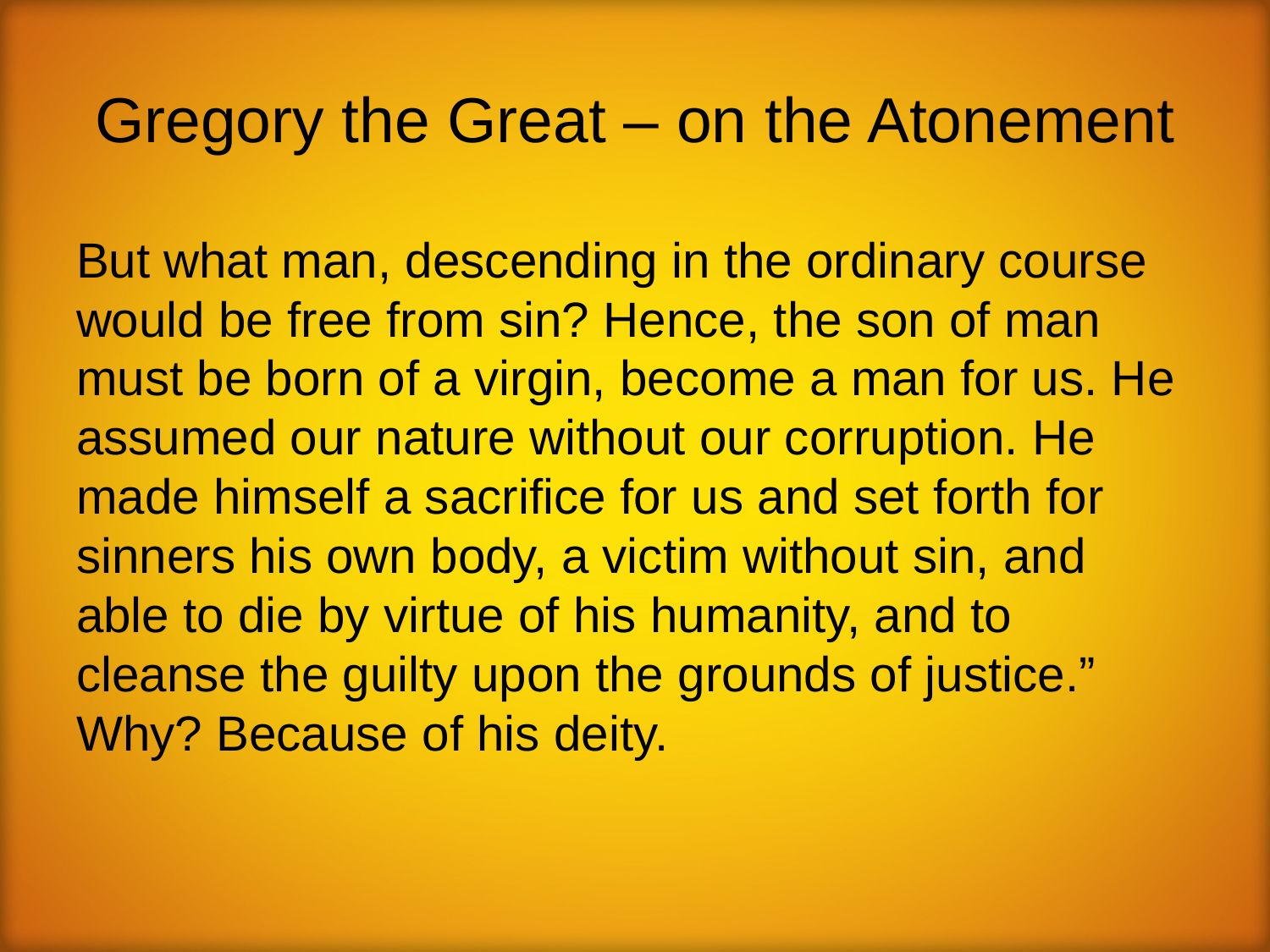

# Gregory the Great – on the Atonement
But what man, descending in the ordinary course would be free from sin? Hence, the son of man must be born of a virgin, become a man for us. He assumed our nature without our corruption. He made himself a sacrifice for us and set forth for sinners his own body, a victim without sin, and able to die by virtue of his humanity, and to cleanse the guilty upon the grounds of justice.” Why? Because of his deity.